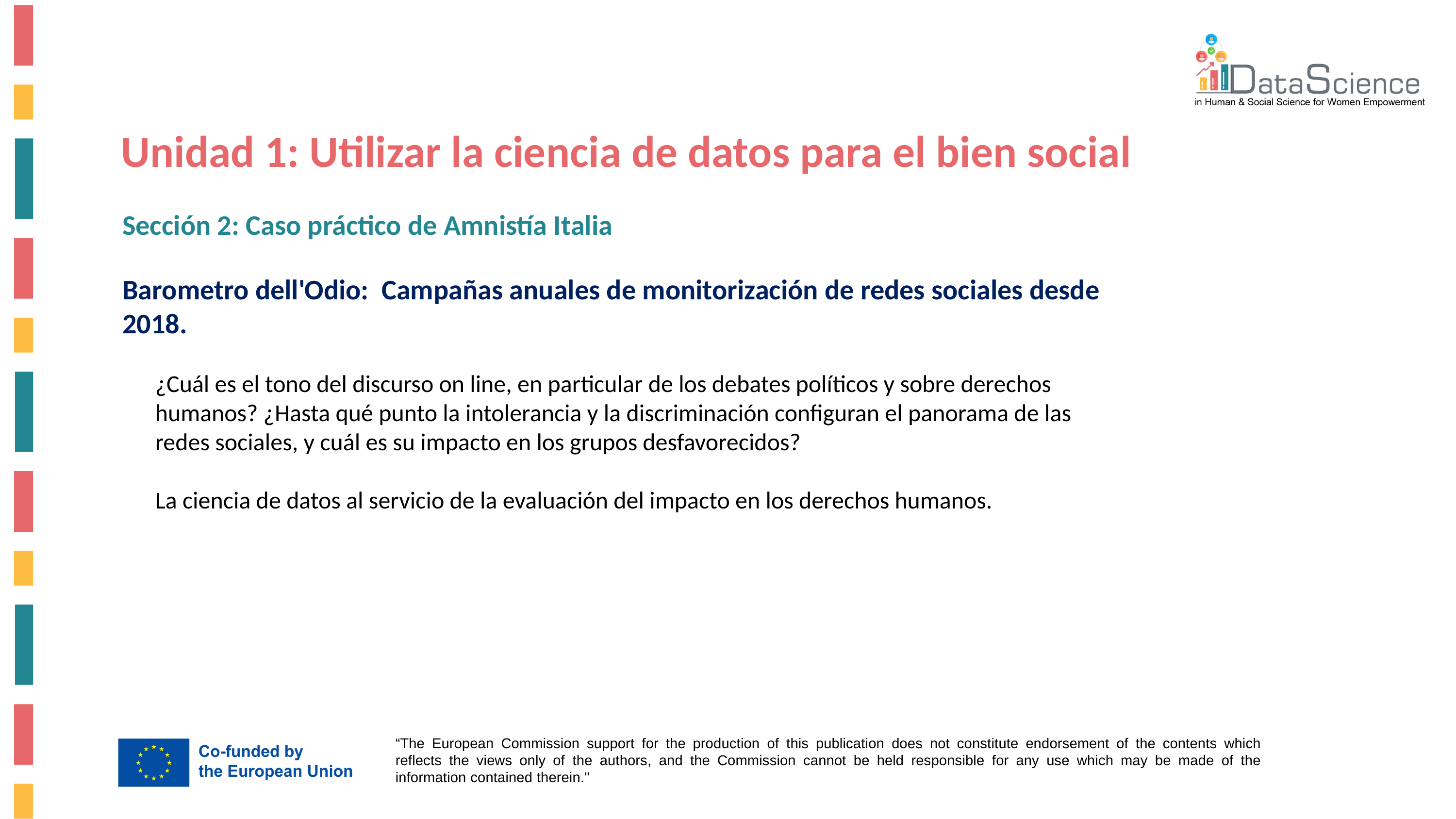

Unidad 1: Utilizar la ciencia de datos para el bien social
Sección 2: Caso práctico de Amnistía Italia
Barometro dell'Odio:  Campañas anuales de monitorización de redes sociales desde 2018.

¿Cuál es el tono del discurso on line, en particular de los debates políticos y sobre derechos humanos? ¿Hasta qué punto la intolerancia y la discriminación configuran el panorama de las redes sociales, y cuál es su impacto en los grupos desfavorecidos?

La ciencia de datos al servicio de la evaluación del impacto en los derechos humanos.